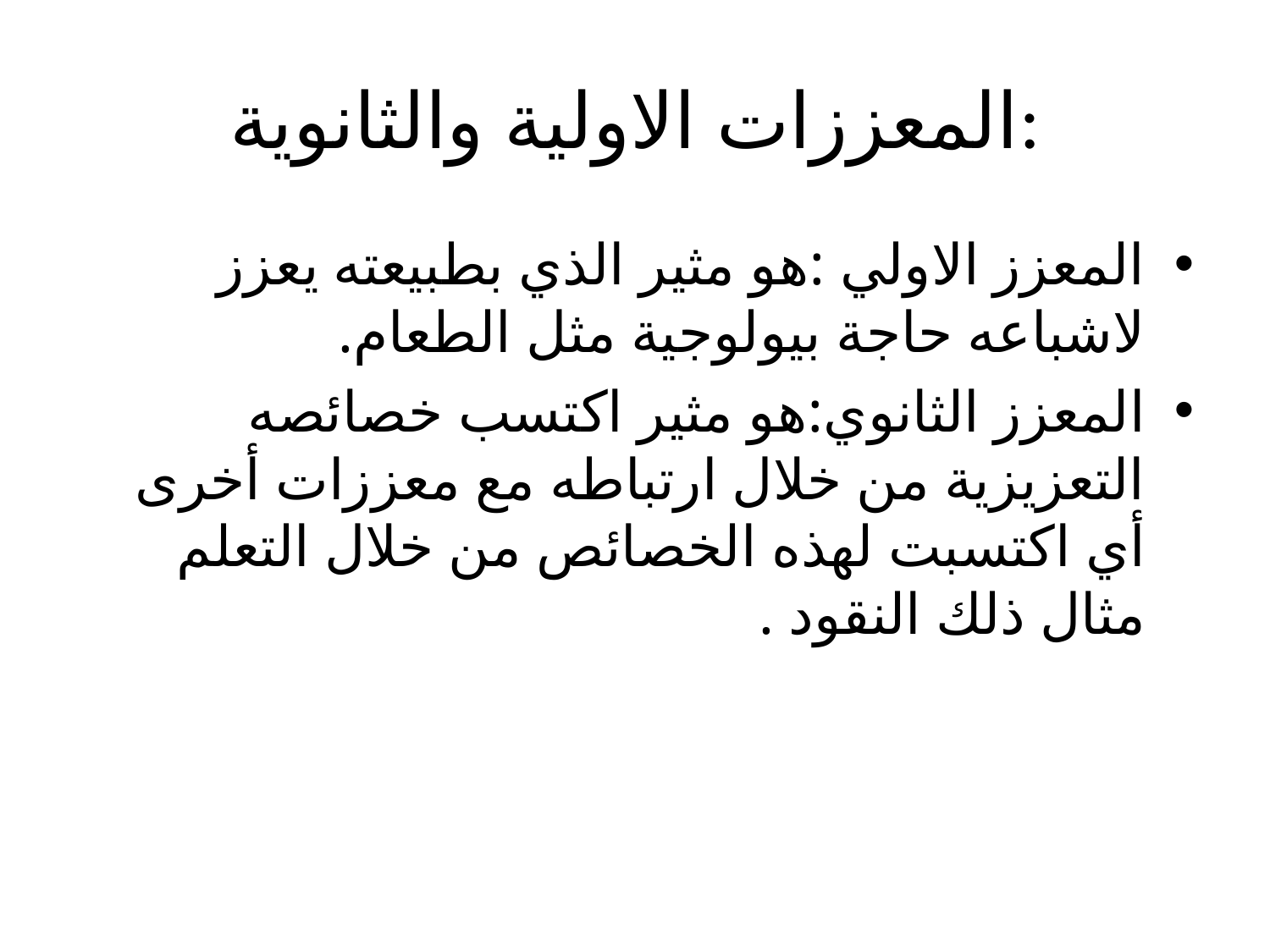

# المعززات الاولية والثانوية:
المعزز الاولي :هو مثير الذي بطبيعته يعزز لاشباعه حاجة بيولوجية مثل الطعام.
المعزز الثانوي:هو مثير اكتسب خصائصه التعزيزية من خلال ارتباطه مع معززات أخرى أي اكتسبت لهذه الخصائص من خلال التعلم مثال ذلك النقود .